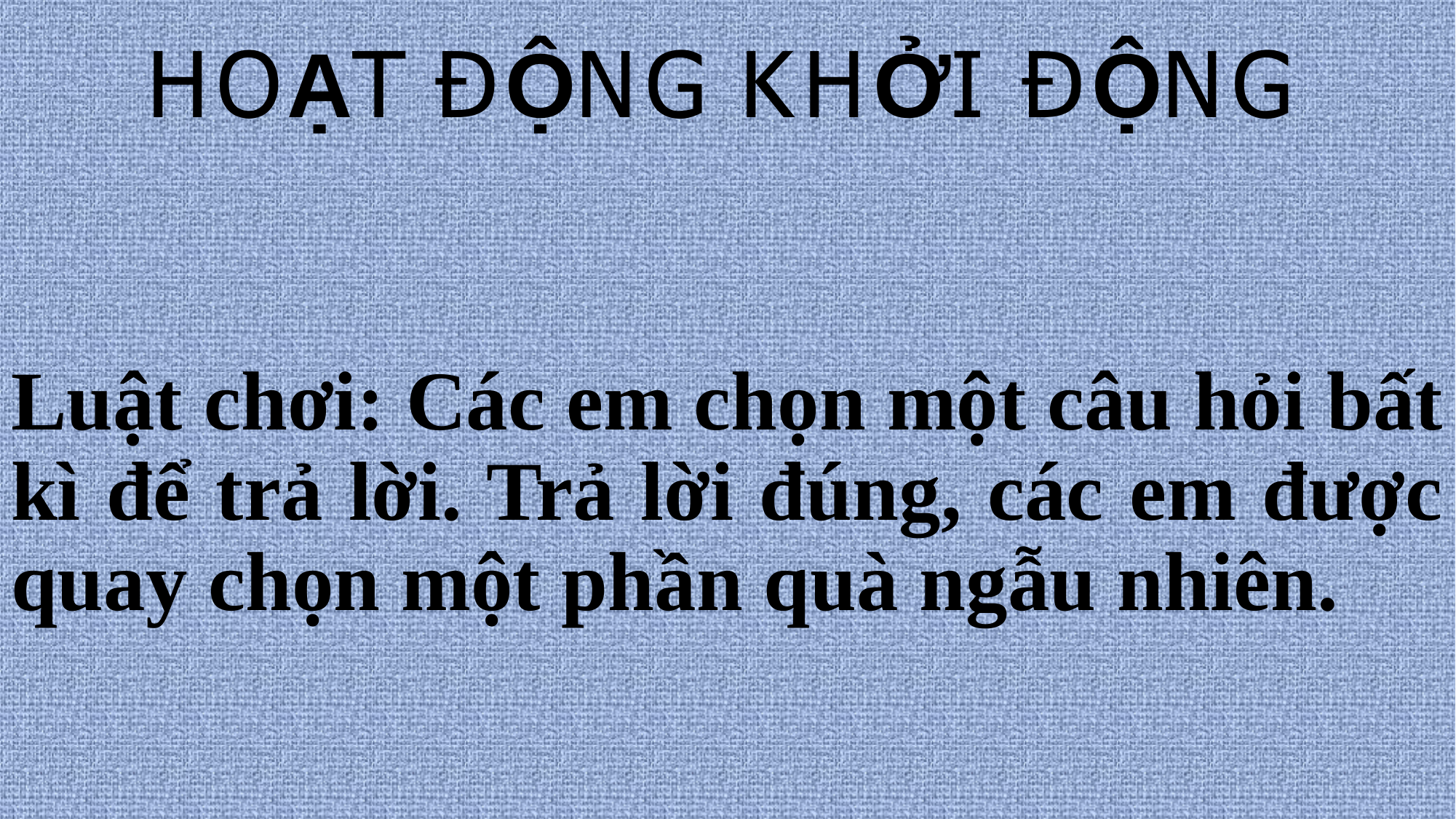

HOẠT ĐỘNG KHỞI ĐỘNG
# Luật chơi: Các em chọn một câu hỏi bất kì để trả lời. Trả lời đúng, các em được quay chọn một phần quà ngẫu nhiên.